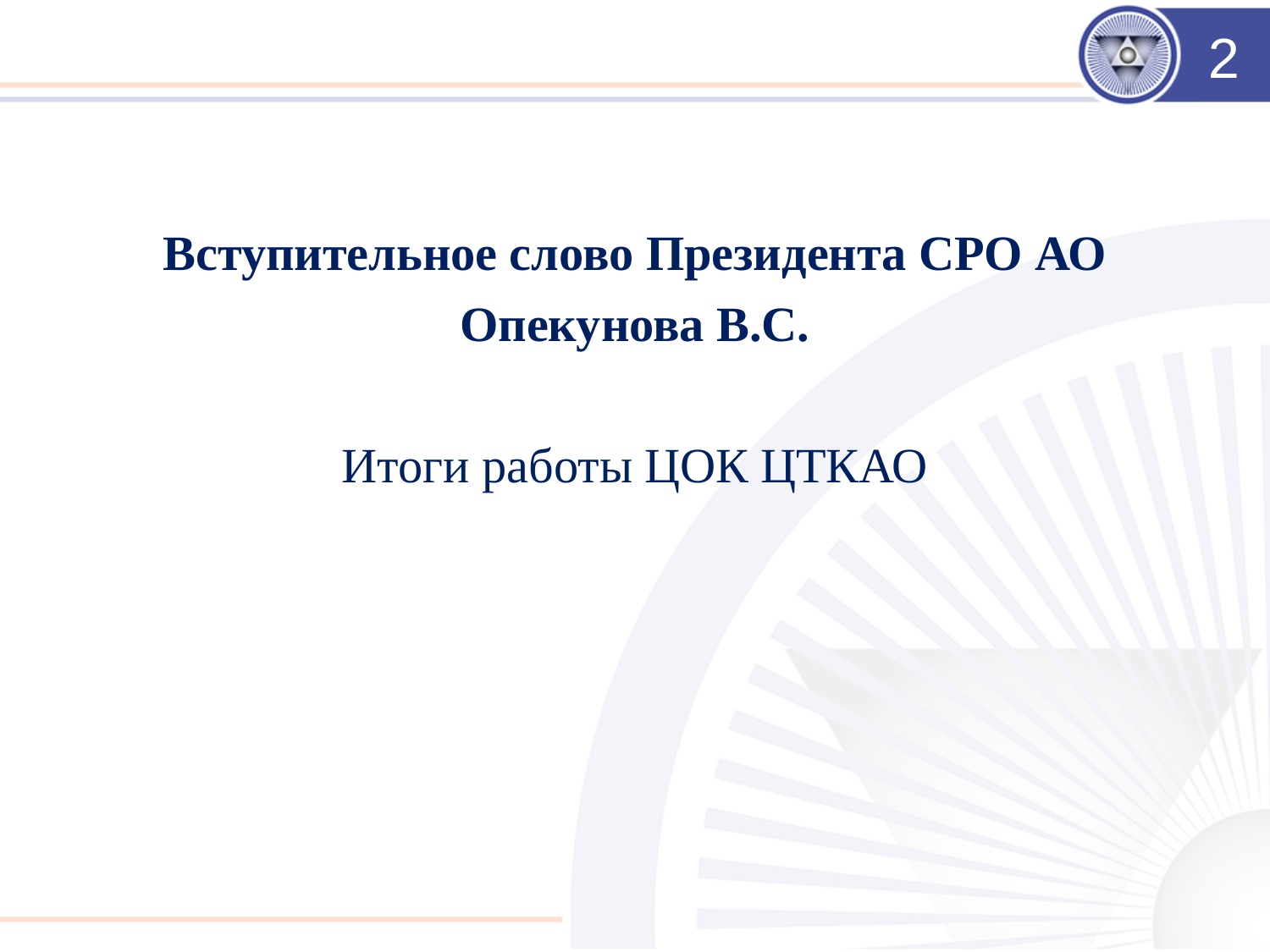

2
Вступительное слово Президента СРО АО
Опекунова В.С.

Итоги работы ЦОК ЦТКАО